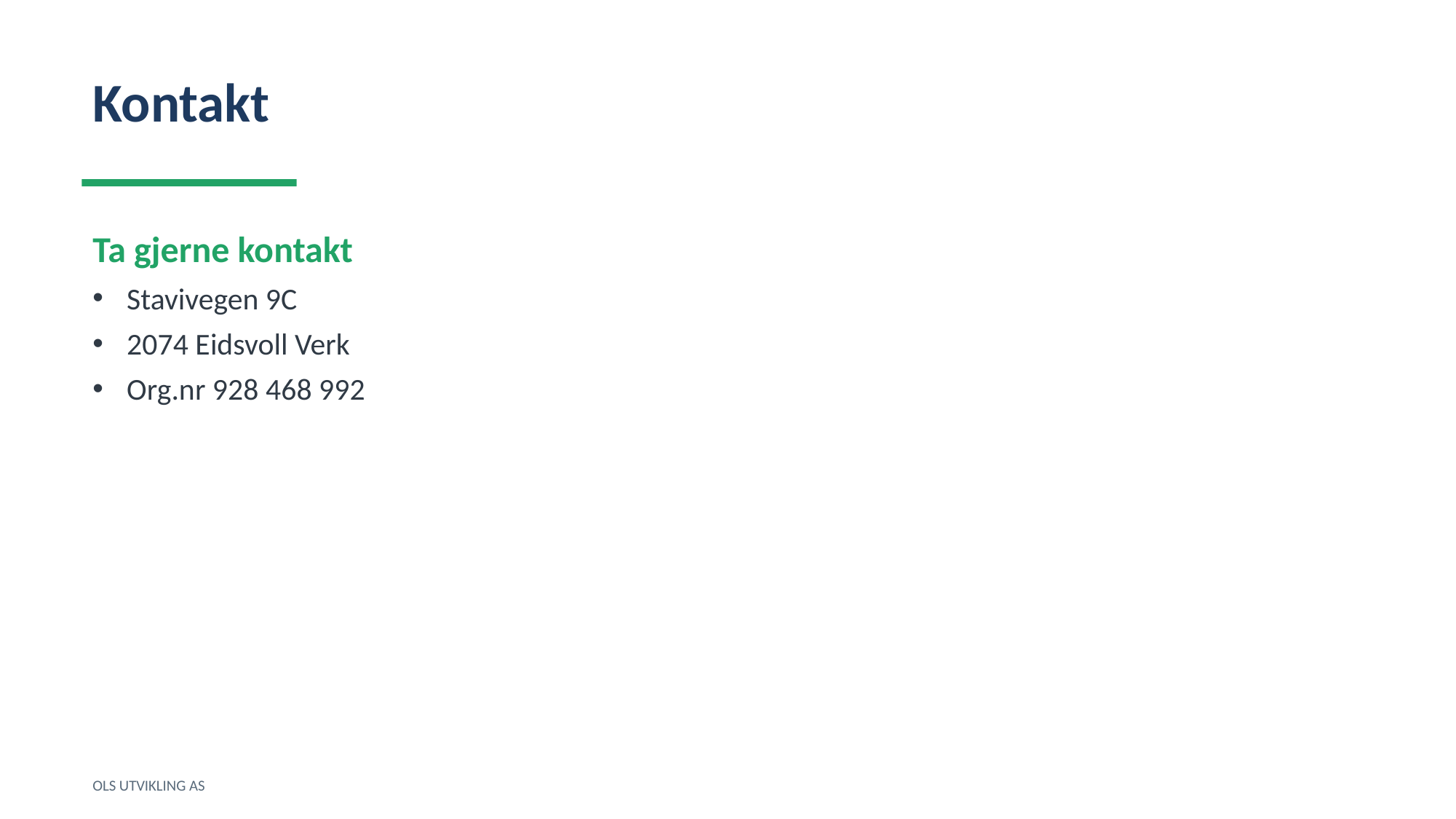

Kontakt

Ta gjerne kontakt
Stavivegen 9C
2074 Eidsvoll Verk
Org.nr 928 468 992
OLS UTVIKLING AS